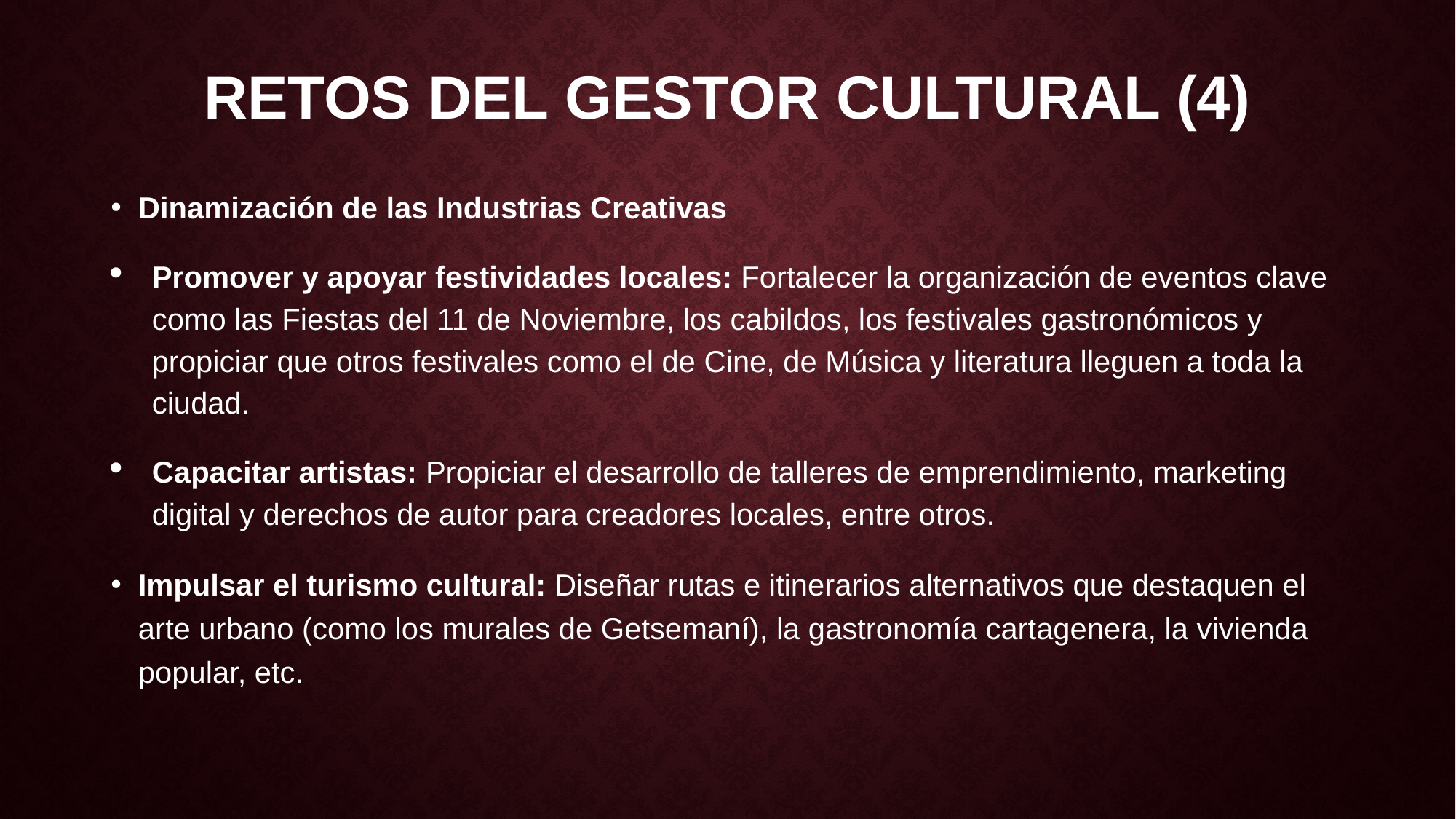

# RETOS DEL GESTOR CULTURAL (4)
Dinamización de las Industrias Creativas
Promover y apoyar festividades locales: Fortalecer la organización de eventos clave como las Fiestas del 11 de Noviembre, los cabildos, los festivales gastronómicos y propiciar que otros festivales como el de Cine, de Música y literatura lleguen a toda la ciudad.
Capacitar artistas: Propiciar el desarrollo de talleres de emprendimiento, marketing digital y derechos de autor para creadores locales, entre otros.
Impulsar el turismo cultural: Diseñar rutas e itinerarios alternativos que destaquen el arte urbano (como los murales de Getsemaní), la gastronomía cartagenera, la vivienda popular, etc.